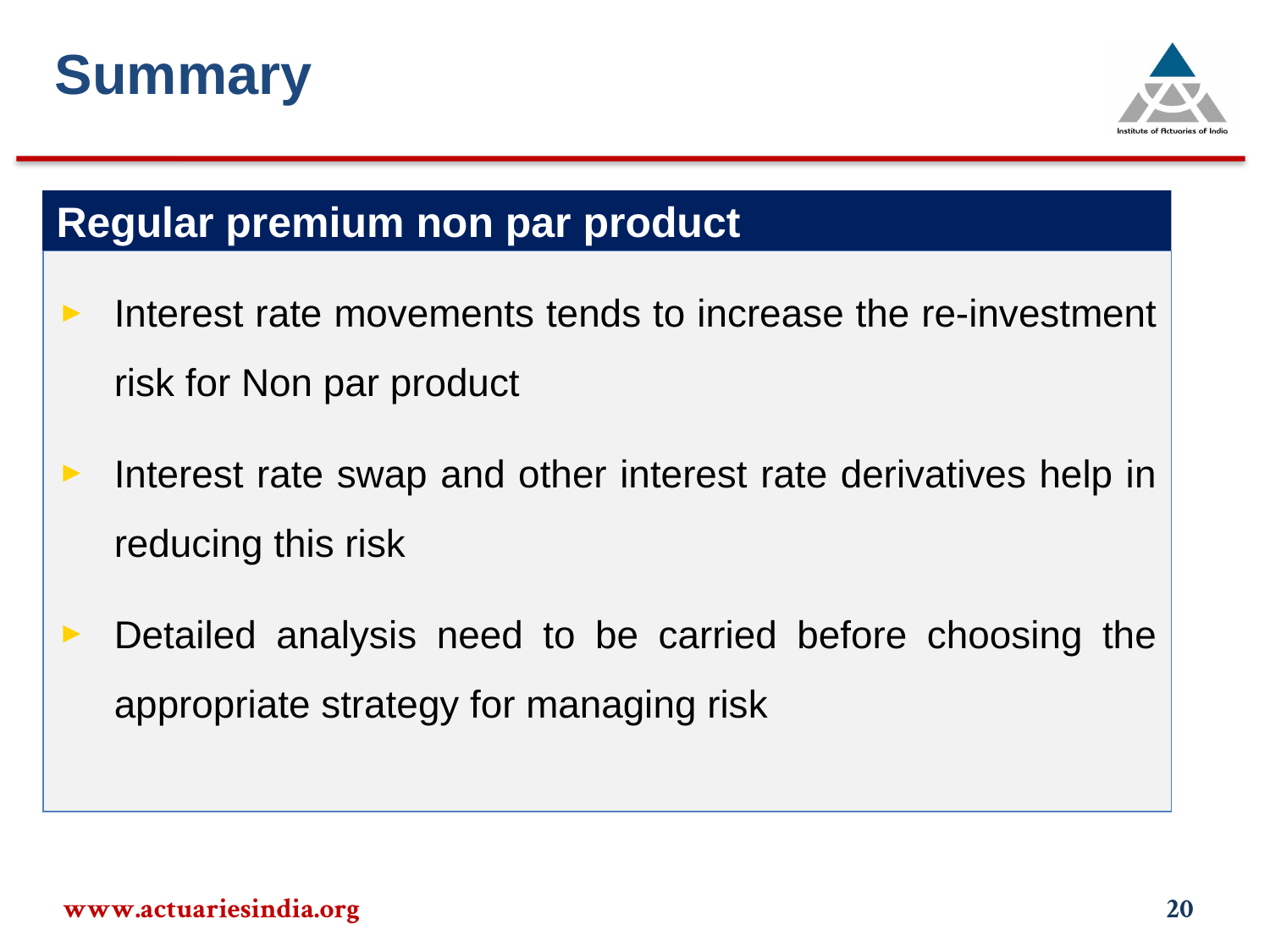

Summary
Regular premium non par product
Interest rate movements tends to increase the re-investment risk for Non par product
Interest rate swap and other interest rate derivatives help in reducing this risk
Detailed analysis need to be carried before choosing the appropriate strategy for managing risk

www.actuariesindia.org
20